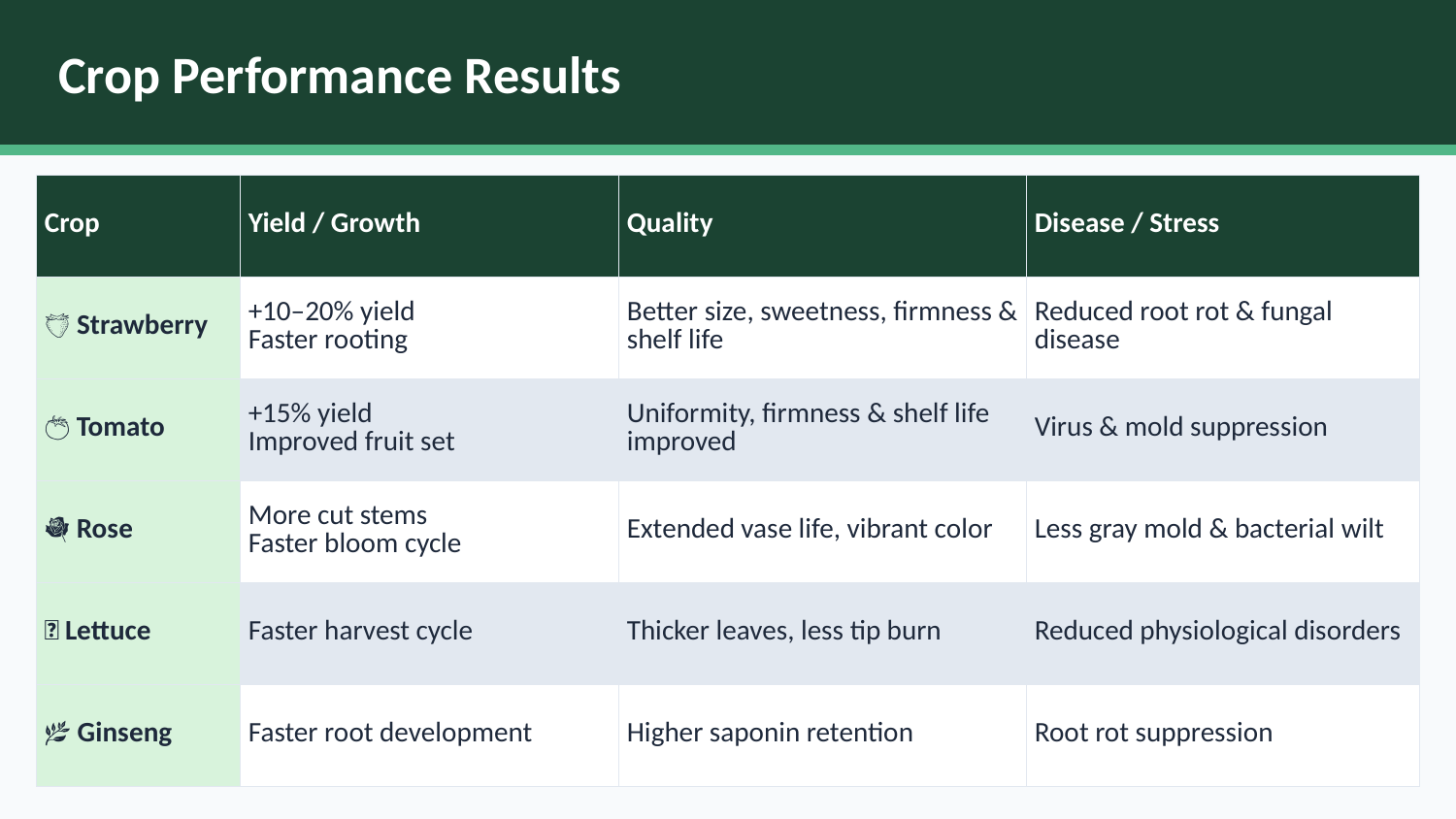

Crop Performance Results

| Crop | Yield / Growth | Quality | Disease / Stress |
| --- | --- | --- | --- |
| 🍓 Strawberry | +10–20% yield Faster rooting | Better size, sweetness, firmness & shelf life | Reduced root rot & fungal disease |
| 🍅 Tomato | +15% yield Improved fruit set | Uniformity, firmness & shelf life improved | Virus & mold suppression |
| 🌹 Rose | More cut stems Faster bloom cycle | Extended vase life, vibrant color | Less gray mold & bacterial wilt |
| 🥬 Lettuce | Faster harvest cycle | Thicker leaves, less tip burn | Reduced physiological disorders |
| 🌿 Ginseng | Faster root development | Higher saponin retention | Root rot suppression |